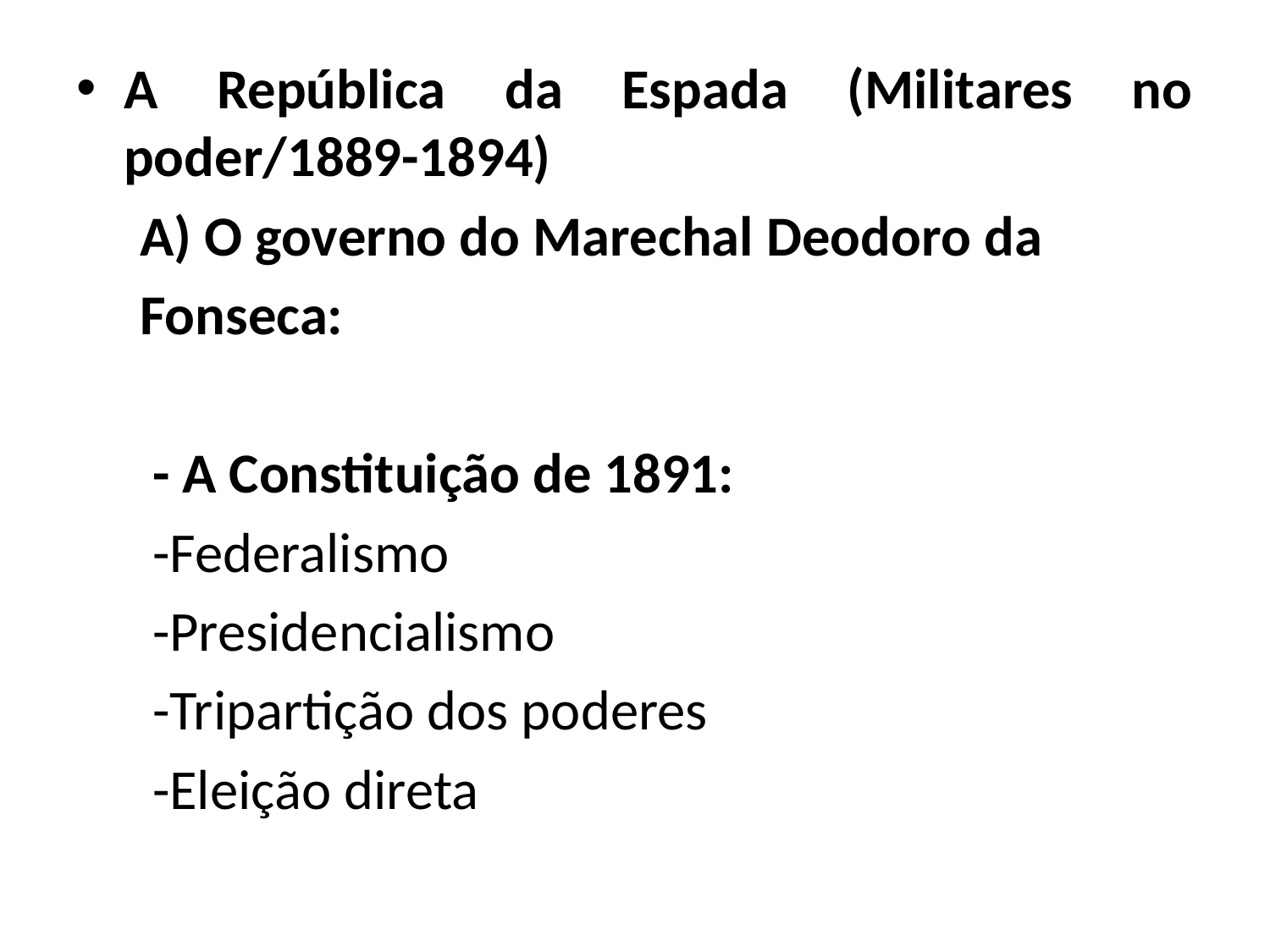

A República da Espada (Militares no poder/1889-1894)
     A) O governo do Marechal Deodoro da
     Fonseca:

      - A Constituição de 1891:
      -Federalismo
      -Presidencialismo
      -Tripartição dos poderes
      -Eleição direta